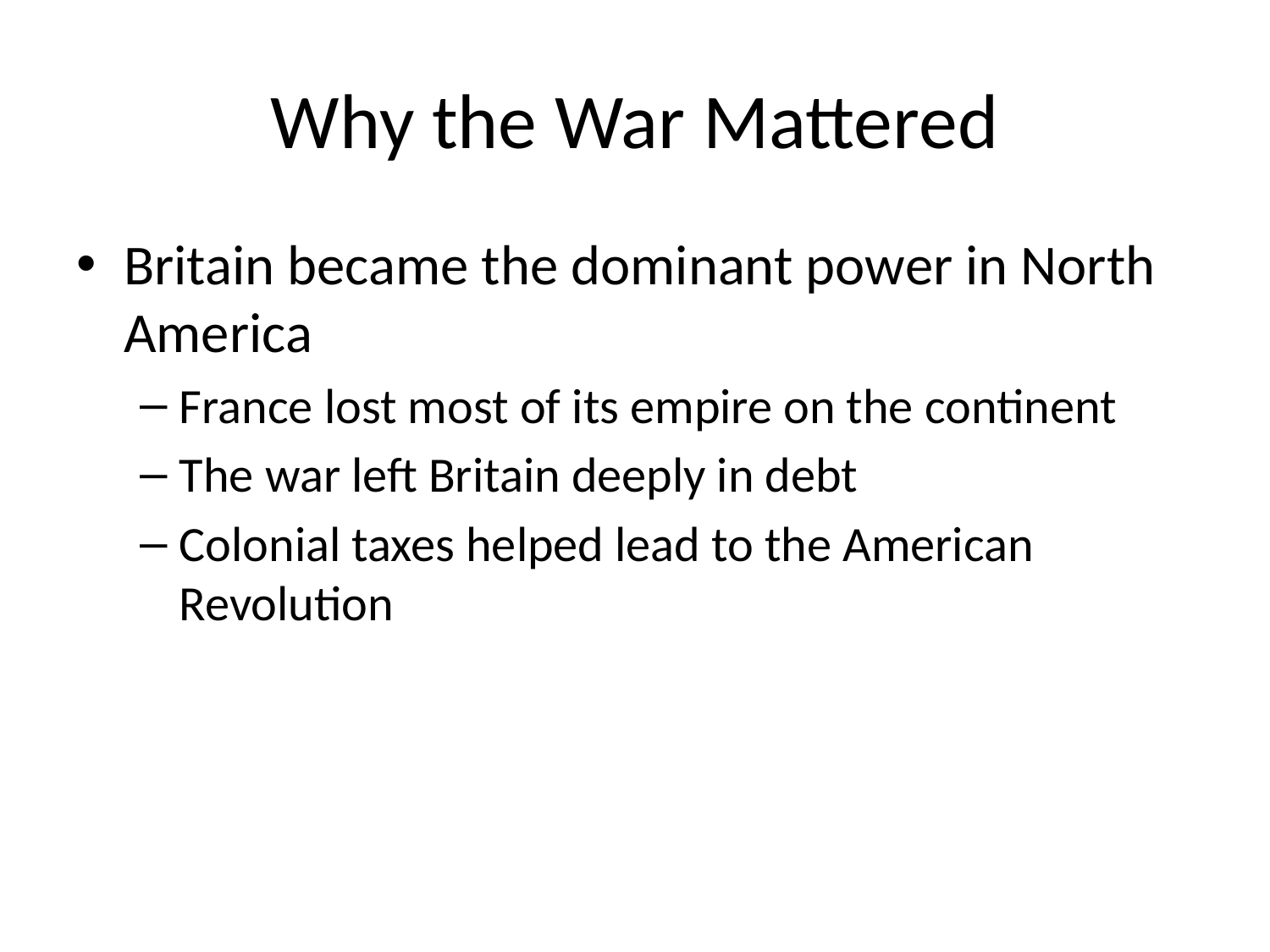

# Why the War Mattered
Britain became the dominant power in North America
France lost most of its empire on the continent
The war left Britain deeply in debt
Colonial taxes helped lead to the American Revolution